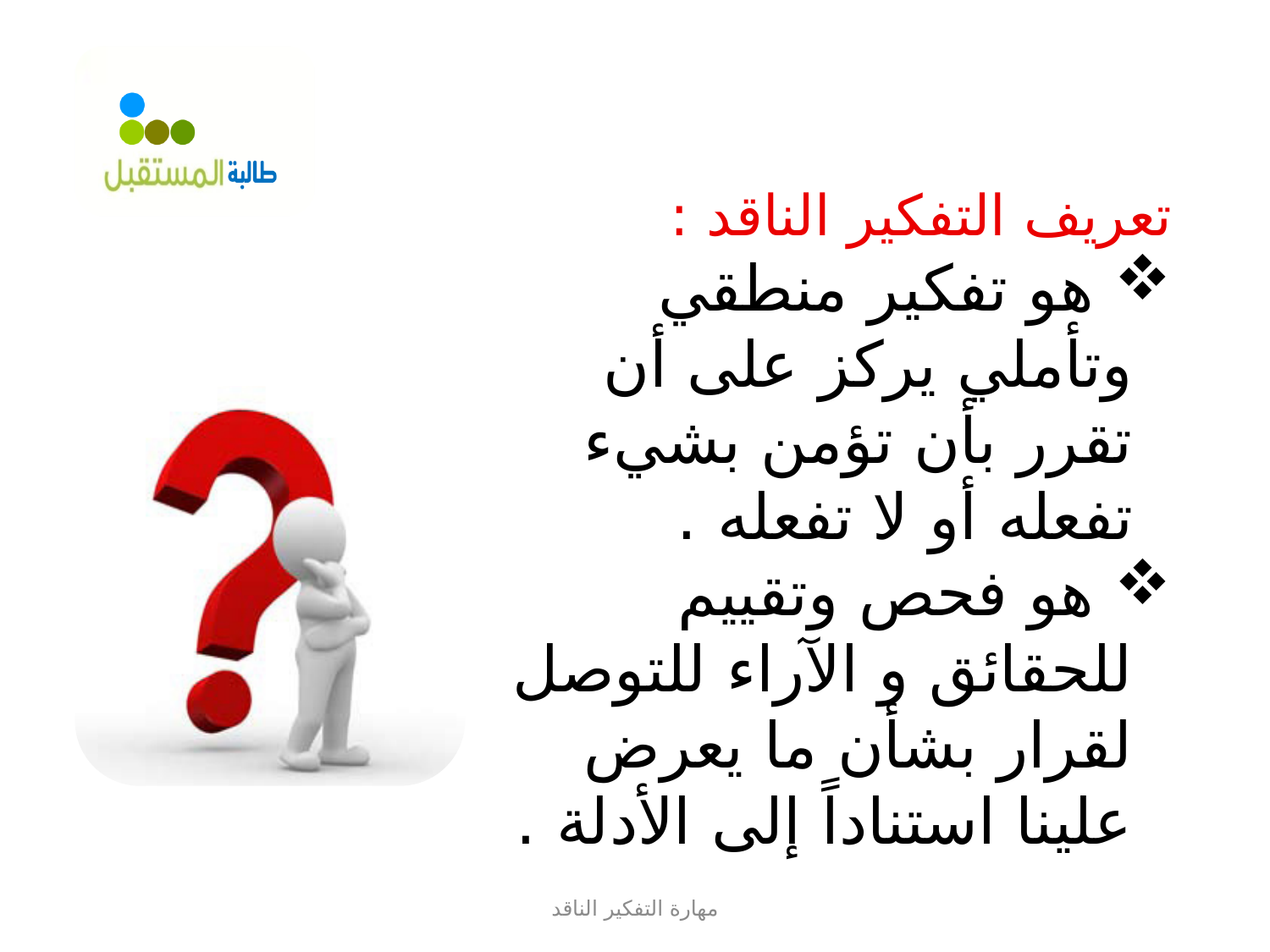

تعريف التفكير الناقد :
 هو تفكير منطقي وتأملي يركز على أن تقرر بأن تؤمن بشيء تفعله أو لا تفعله .
 هو فحص وتقييم للحقائق و الآراء للتوصل لقرار بشأن ما يعرض علينا استناداً إلى الأدلة .

مهارة التفكير الناقد